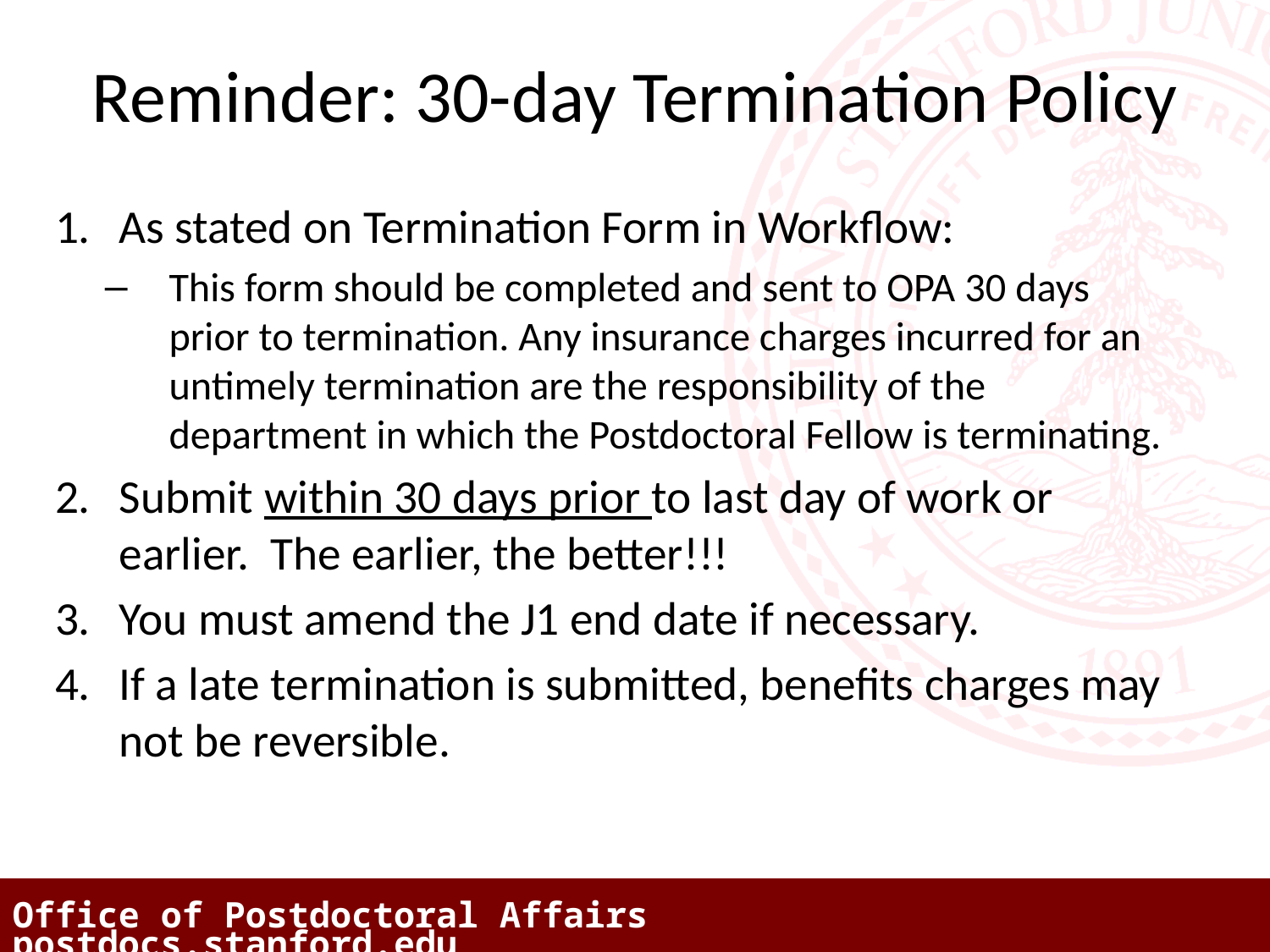

# Reminder: 30-day Termination Policy
As stated on Termination Form in Workflow:
This form should be completed and sent to OPA 30 days prior to termination. Any insurance charges incurred for an untimely termination are the responsibility of the department in which the Postdoctoral Fellow is terminating.
Submit within 30 days prior to last day of work or earlier.  The earlier, the better!!!
You must amend the J1 end date if necessary.
If a late termination is submitted, benefits charges may not be reversible.